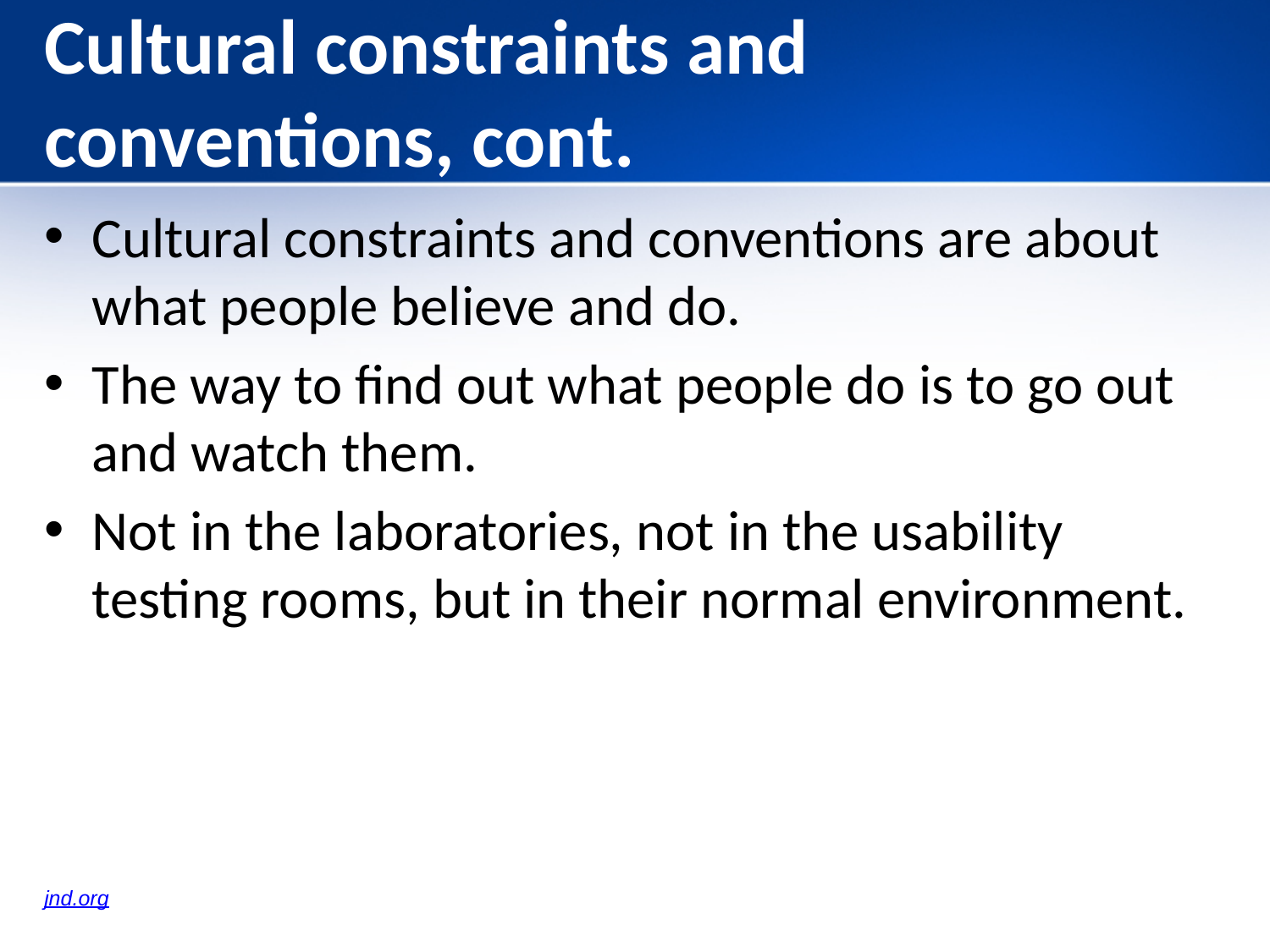

# Cultural constraints and conventions, cont.
Cultural constraints and conventions are about what people believe and do.
The way to find out what people do is to go out and watch them.
Not in the laboratories, not in the usability testing rooms, but in their normal environment.
jnd.org